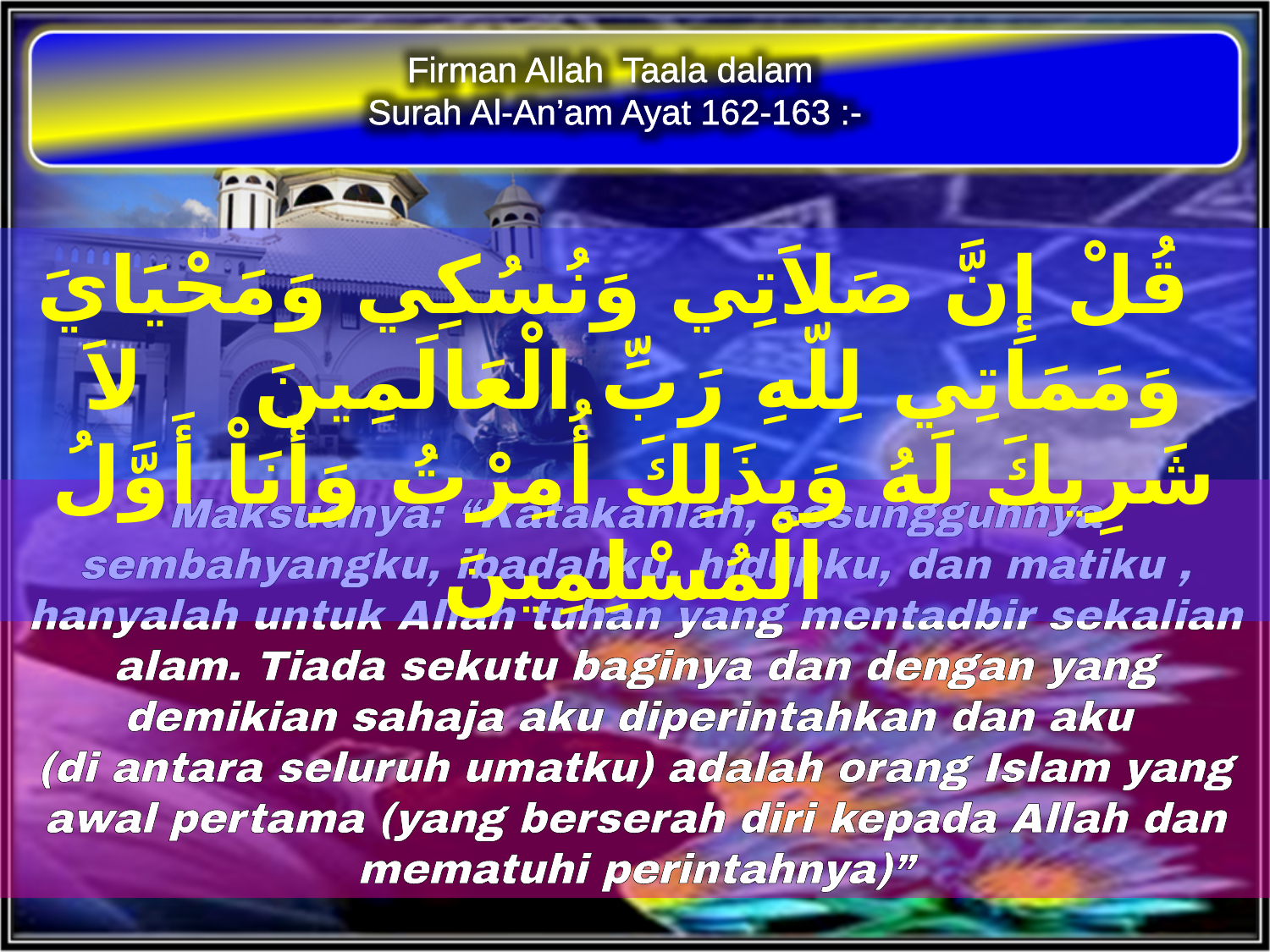

Firman Allah  Taala dalam
Surah Al-An’am Ayat 162-163 :-
  قُلْ إِنَّ صَلاَتِي وَنُسُكِي وَمَحْيَايَ وَمَمَاتِي لِلّهِ رَبِّ الْعَالَمِينَ    لاَ شَرِيكَ لَهُ وَبِذَلِكَ أُمِرْتُ وَأَنَاْ أَوَّلُ الْمُسْلِمِينَ
Maksudnya: “Katakanlah, sesungguhnya sembahyangku, ibadahku, hidupku, dan matiku , hanyalah untuk Allah tuhan yang mentadbir sekalian alam. Tiada sekutu baginya dan dengan yang demikian sahaja aku diperintahkan dan aku
(di antara seluruh umatku) adalah orang Islam yang awal pertama (yang berserah diri kepada Allah dan mematuhi perintahnya)”